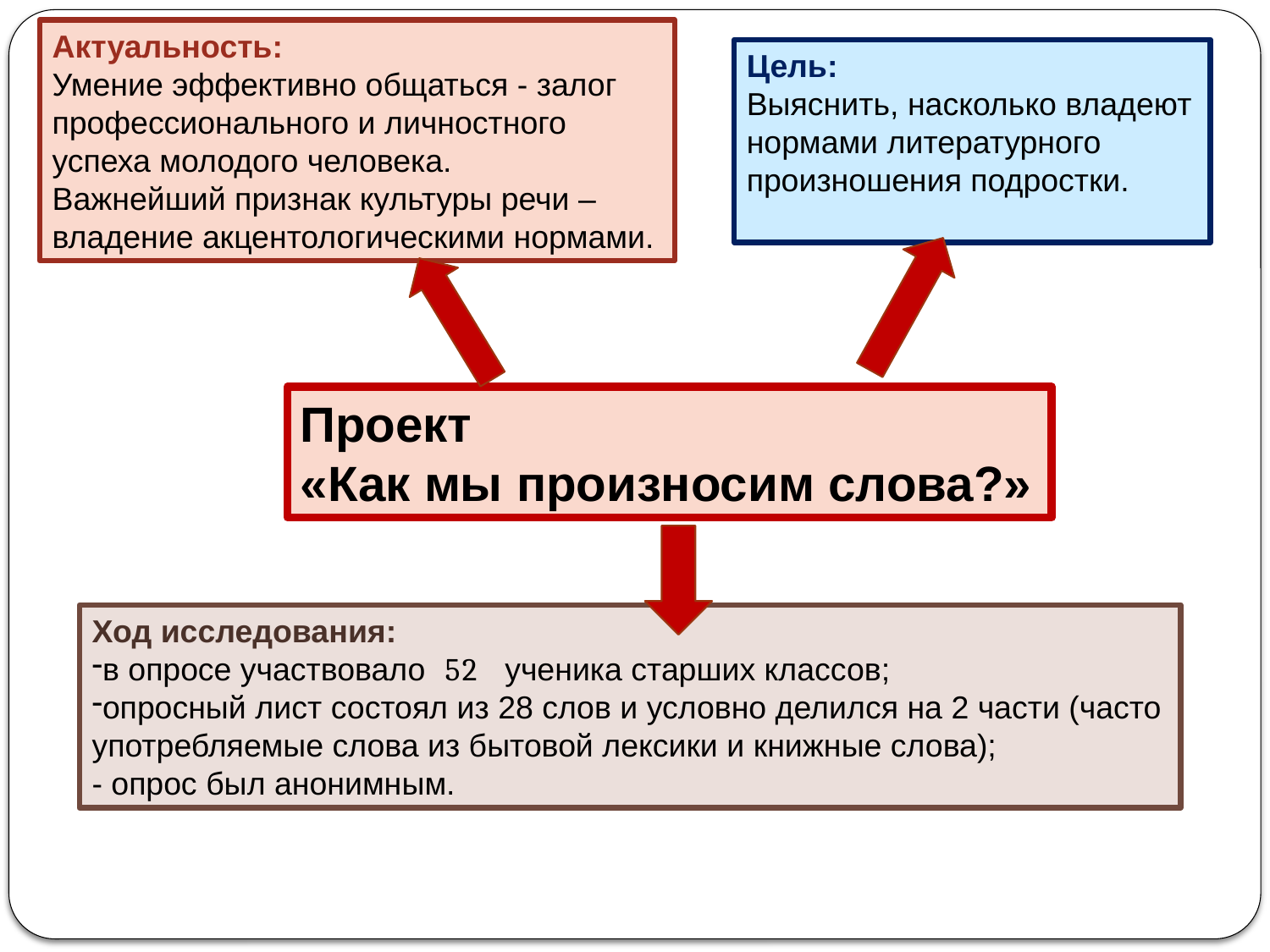

Актуальность:
Умение эффективно общаться - залог профессионального и личностного успеха молодого человека.
Важнейший признак культуры речи – владение акцентологическими нормами.
Цель:
Выяснить, насколько владеют нормами литературного произношения подростки.

Проект
«Как мы произносим слова?»

Ход исследования:
в опросе участвовало  52   ученика старших классов;
опросный лист состоял из 28 слов и условно делился на 2 части (часто употребляемые слова из бытовой лексики и книжные слова);
- опрос был анонимным.